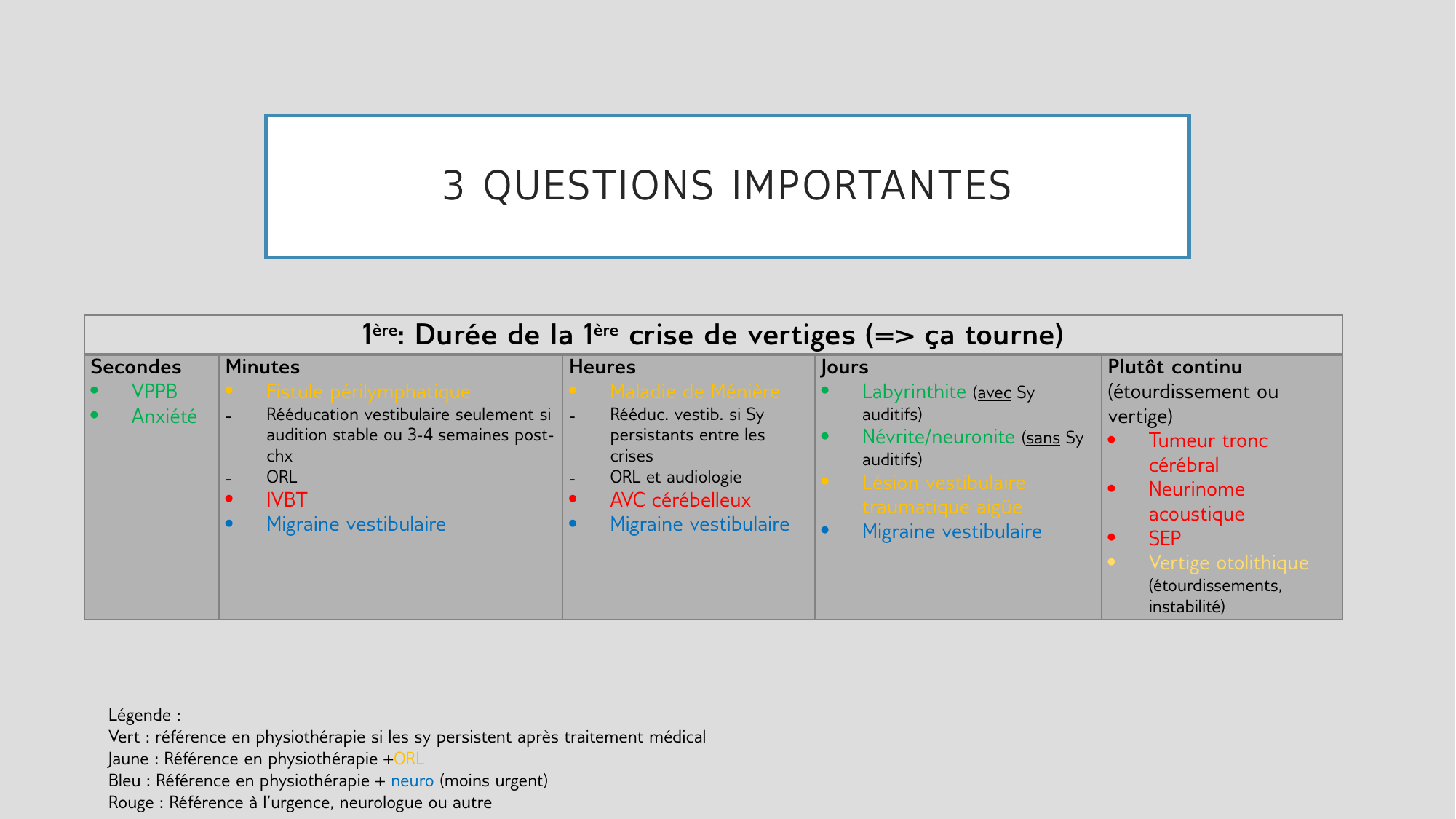

# 3 questions importantes
| 1ère: Durée de la 1ère crise de vertiges (=> ça tourne) |  |  |  |  |
| --- | --- | --- | --- | --- |
| Secondes VPPB Anxiété | Minutes Fistule périlymphatique Rééducation vestibulaire seulement si audition stable ou 3-4 semaines post-chx ORL IVBT Migraine vestibulaire | Heures Maladie de Ménière Rééduc. vestib. si Sy persistants entre les crises ORL et audiologie AVC cérébelleux Migraine vestibulaire | Jours Labyrinthite (avec Sy auditifs) Névrite/neuronite (sans Sy auditifs) Lésion vestibulaire traumatique aigüe Migraine vestibulaire | Plutôt continu (étourdissement ou vertige) Tumeur tronc cérébral Neurinome acoustique SEP Vertige otolithique (étourdissements, instabilité) |
Légende :
Vert : référence en physiothérapie si les sy persistent après traitement médical
Jaune : Référence en physiothérapie +ORL
Bleu : Référence en physiothérapie + neuro (moins urgent)
Rouge : Référence à l’urgence, neurologue ou autre